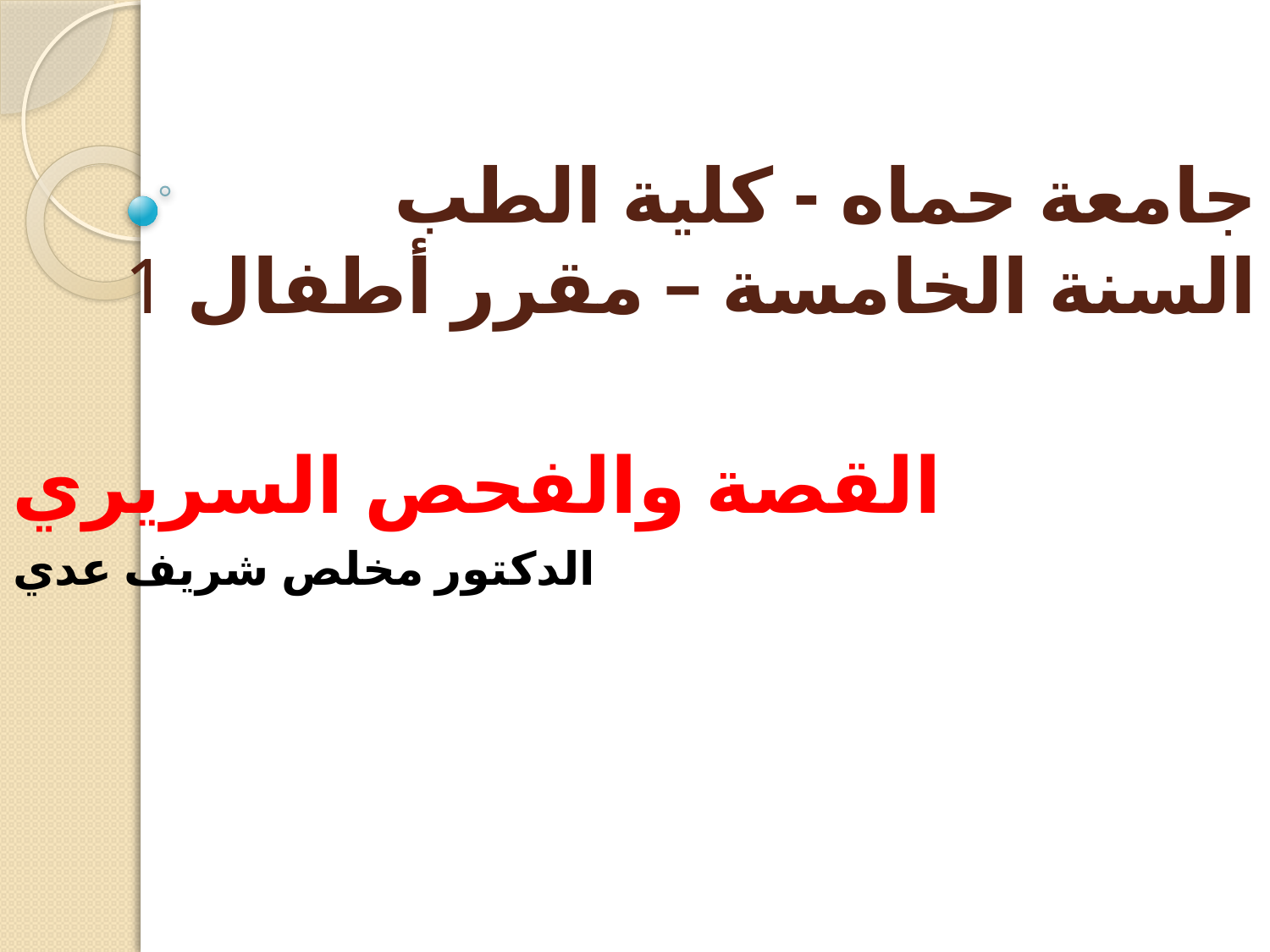

# جامعة حماه - كلية الطب السنة الخامسة – مقرر أطفال 1
القصة والفحص السريري
الدكتور مخلص شريف عدي